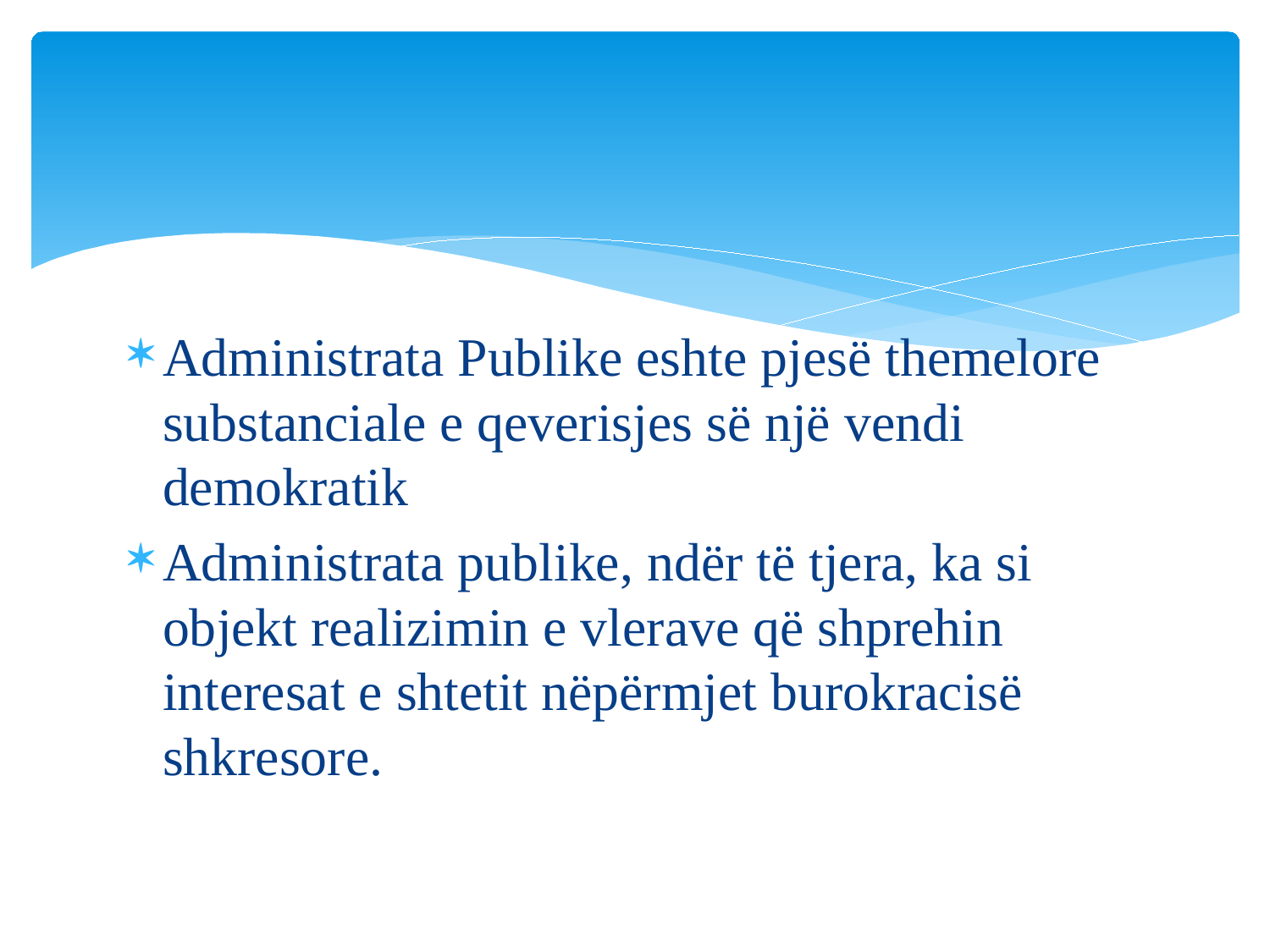

Administrata Publike eshte pjesë themelore substanciale e qeverisjes së një vendi demokratik
Administrata publike, ndër të tjera, ka si objekt realizimin e vlerave që shprehin interesat e shtetit nëpërmjet burokracisë shkresore.